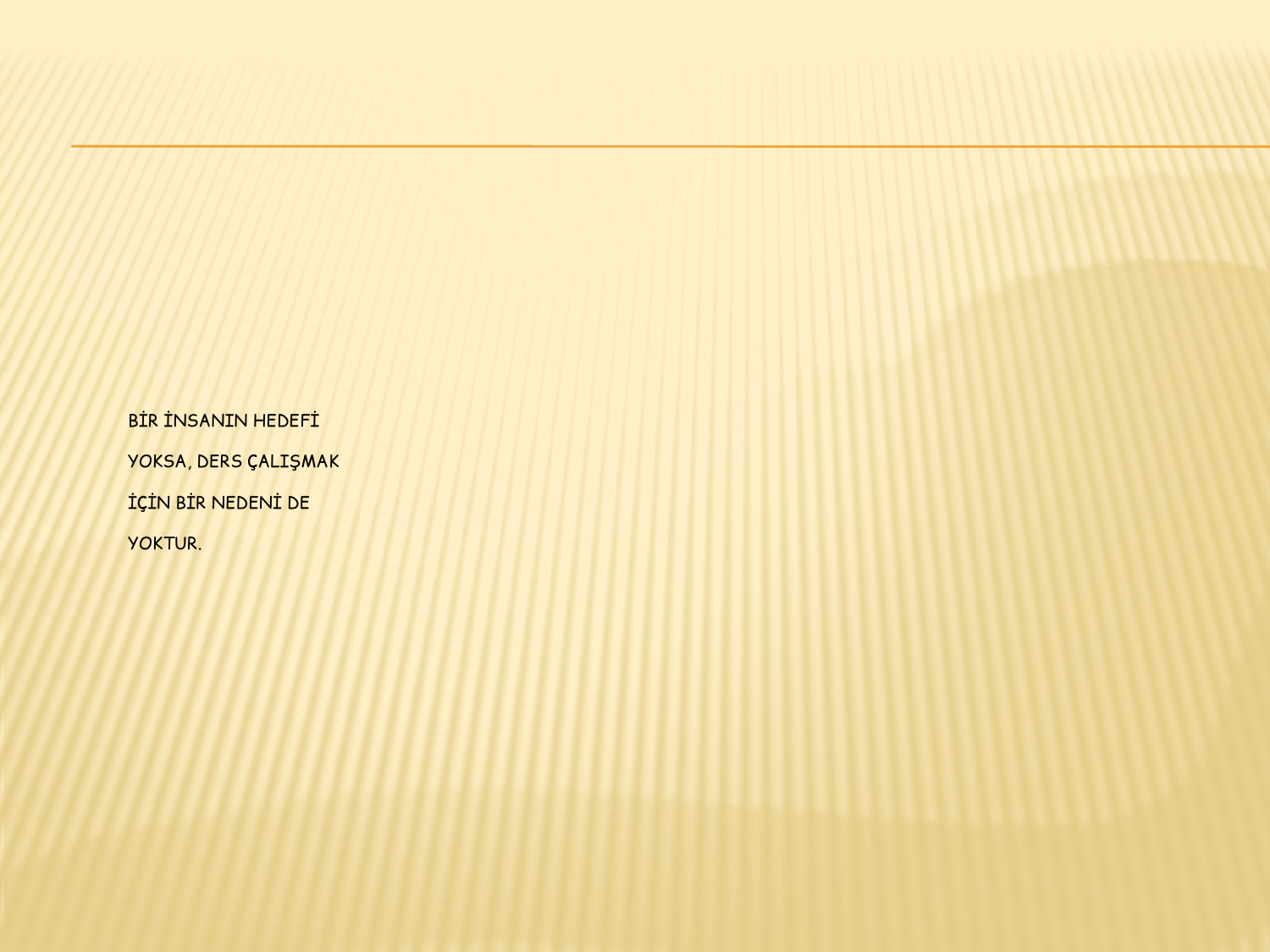

# BİR İNSANIN HEDEFİ YOKSA, DERS ÇALIŞMAK İÇİN BİR NEDENİ DE YOKTUR.